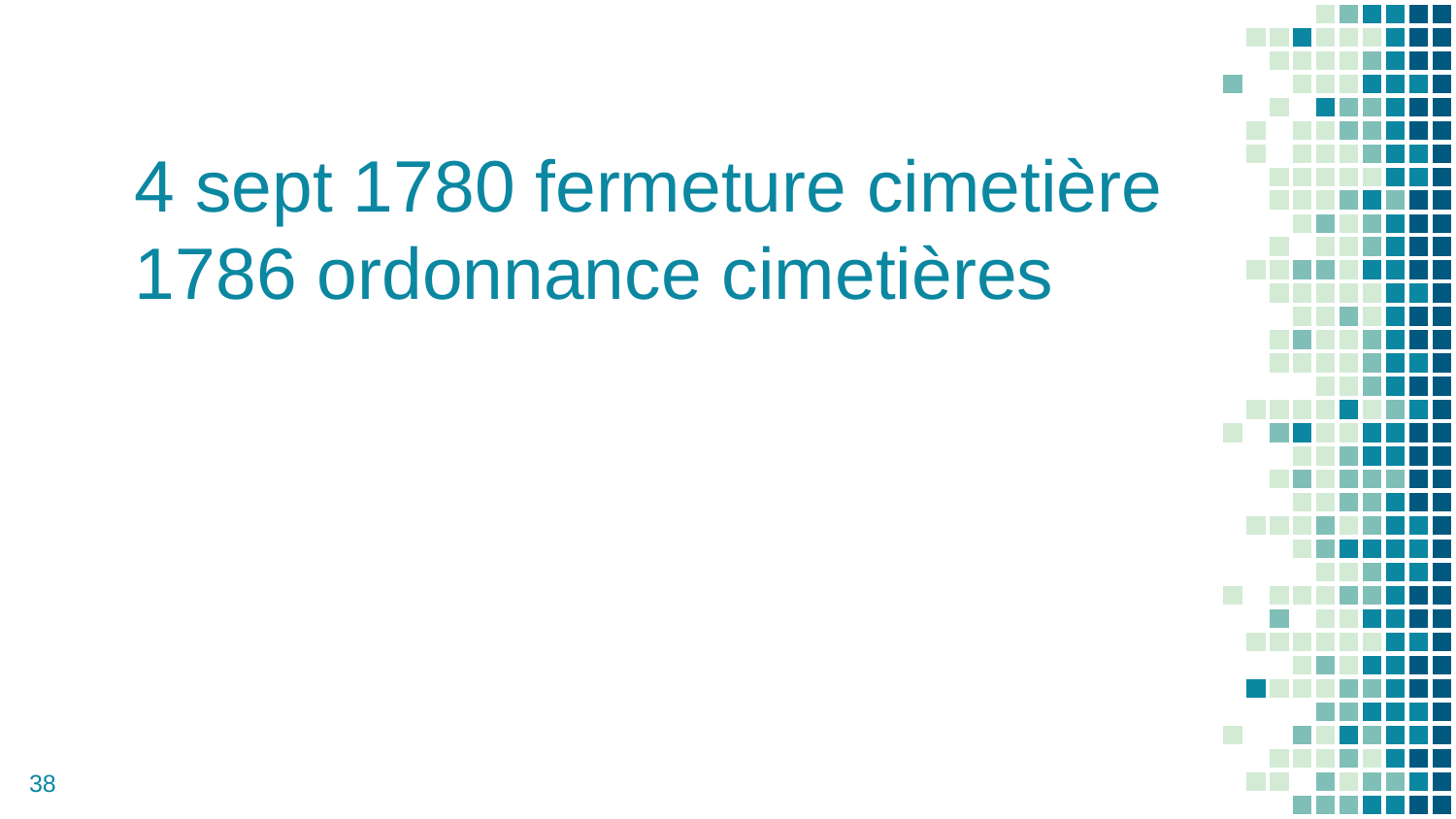

# 4 sept 1780 fermeture cimetière 1786 ordonnance cimetières
38